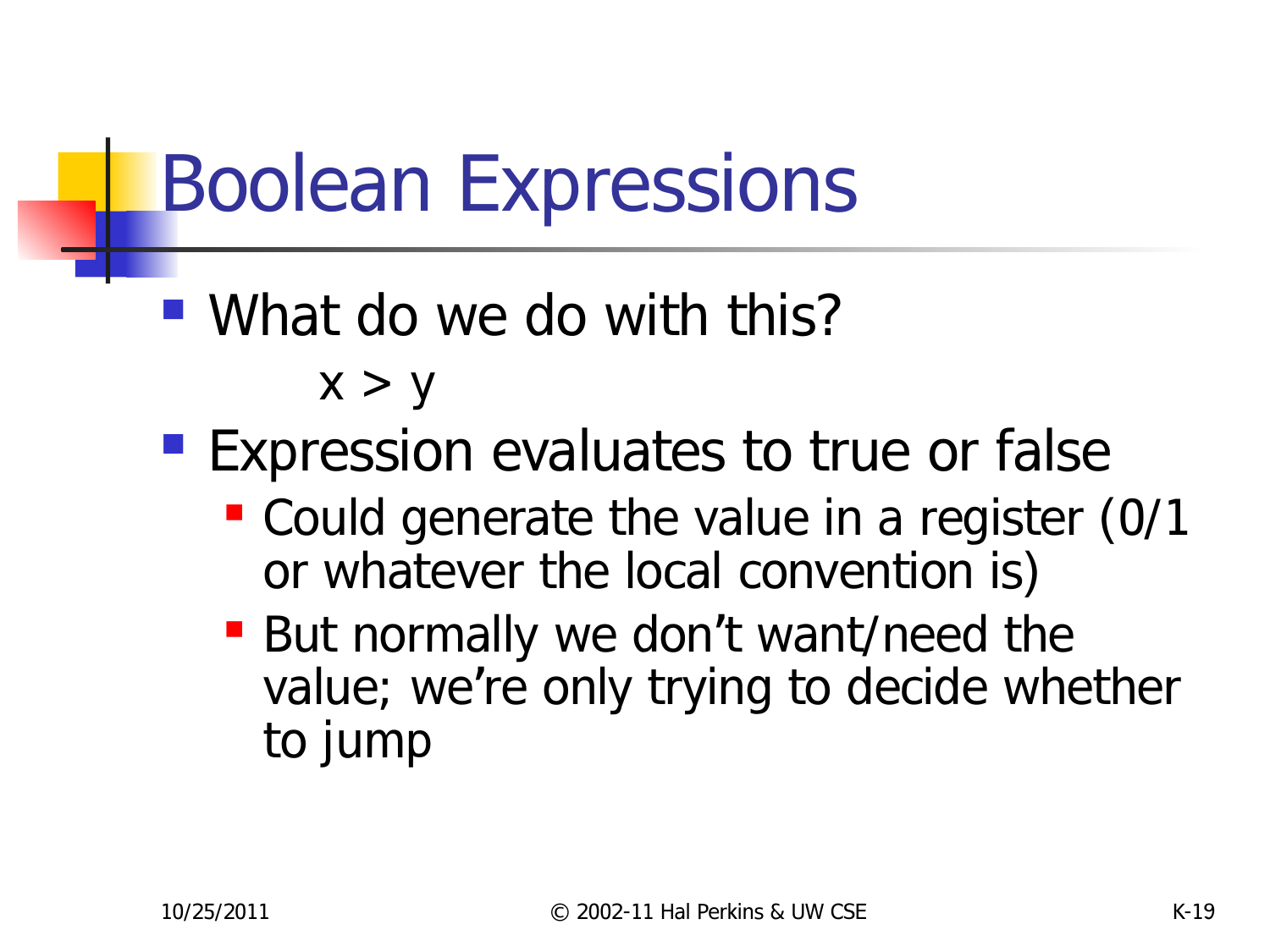

# Boolean Expressions
What do we do with this?
	x > y
Expression evaluates to true or false
Could generate the value in a register (0/1 or whatever the local convention is)
But normally we don’t want/need the value; we’re only trying to decide whether to jump
10/25/2011
© 2002-11 Hal Perkins & UW CSE
K-19